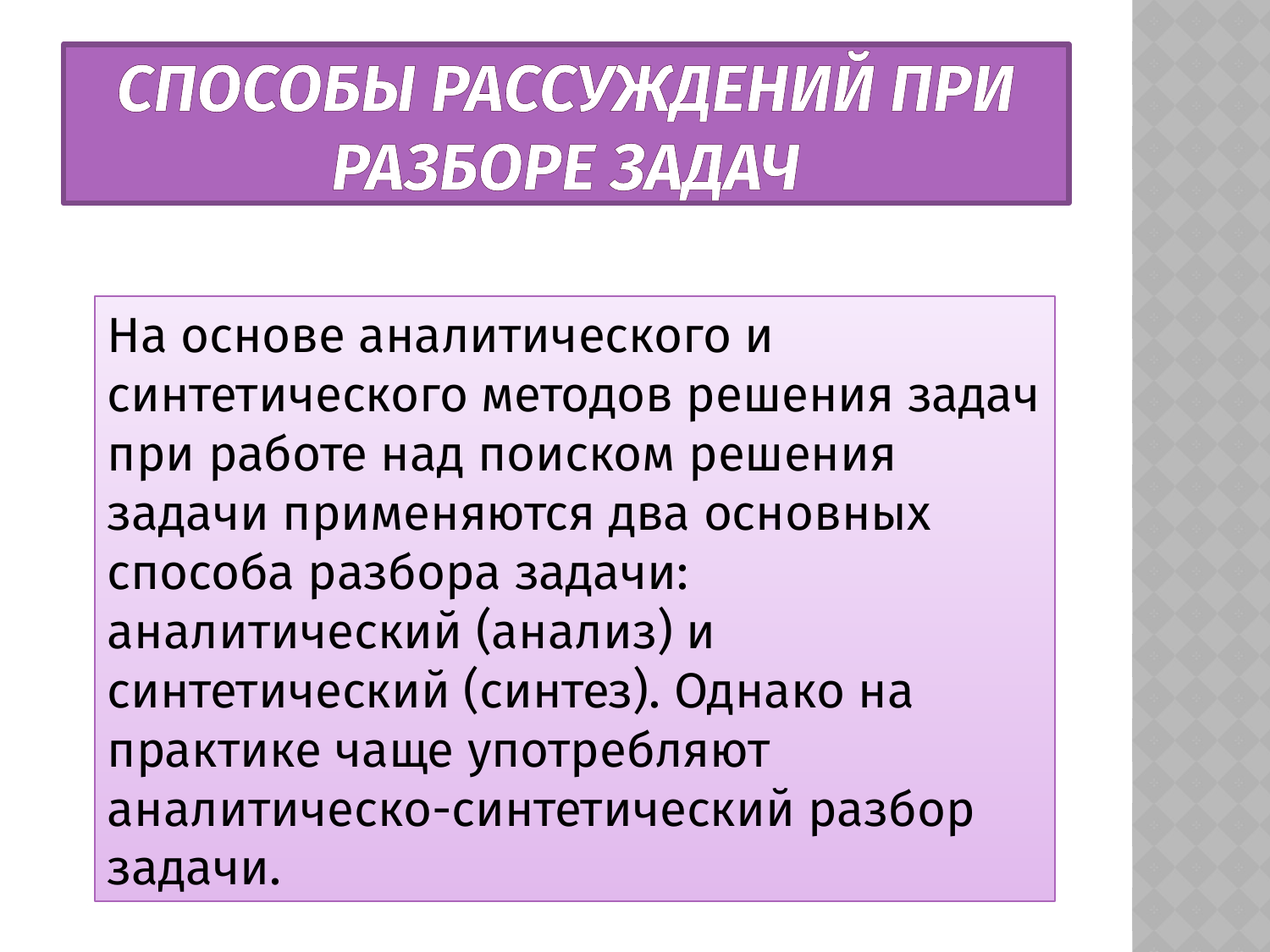

# Способы рассуждений при разборе задач
На основе аналитического и синтетического методов решения задач при работе над поиском решения задачи применяются два основных способа разбора задачи: аналитический (анализ) и синтетический (синтез). Однако на практике чаще употребляют аналитическо-синтетический разбор задачи.